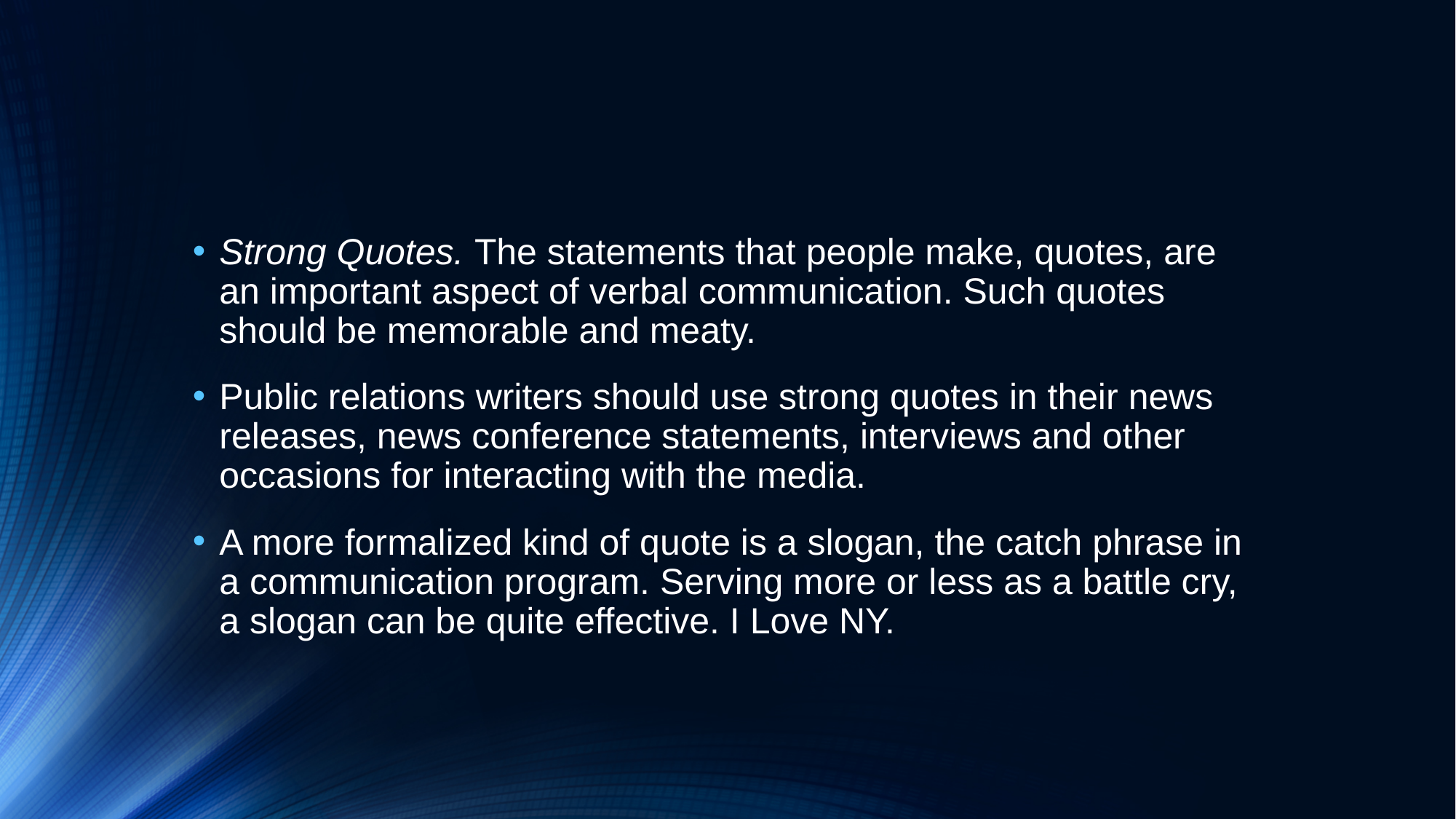

#
Strong Quotes. The statements that people make, quotes, are an important aspect of verbal communication. Such quotes should be memorable and meaty.
Public relations writers should use strong quotes in their news releases, news conference statements, interviews and other occasions for interacting with the media.
A more formalized kind of quote is a slogan, the catch phrase in a communication program. Serving more or less as a battle cry, a slogan can be quite effective. I Love NY.